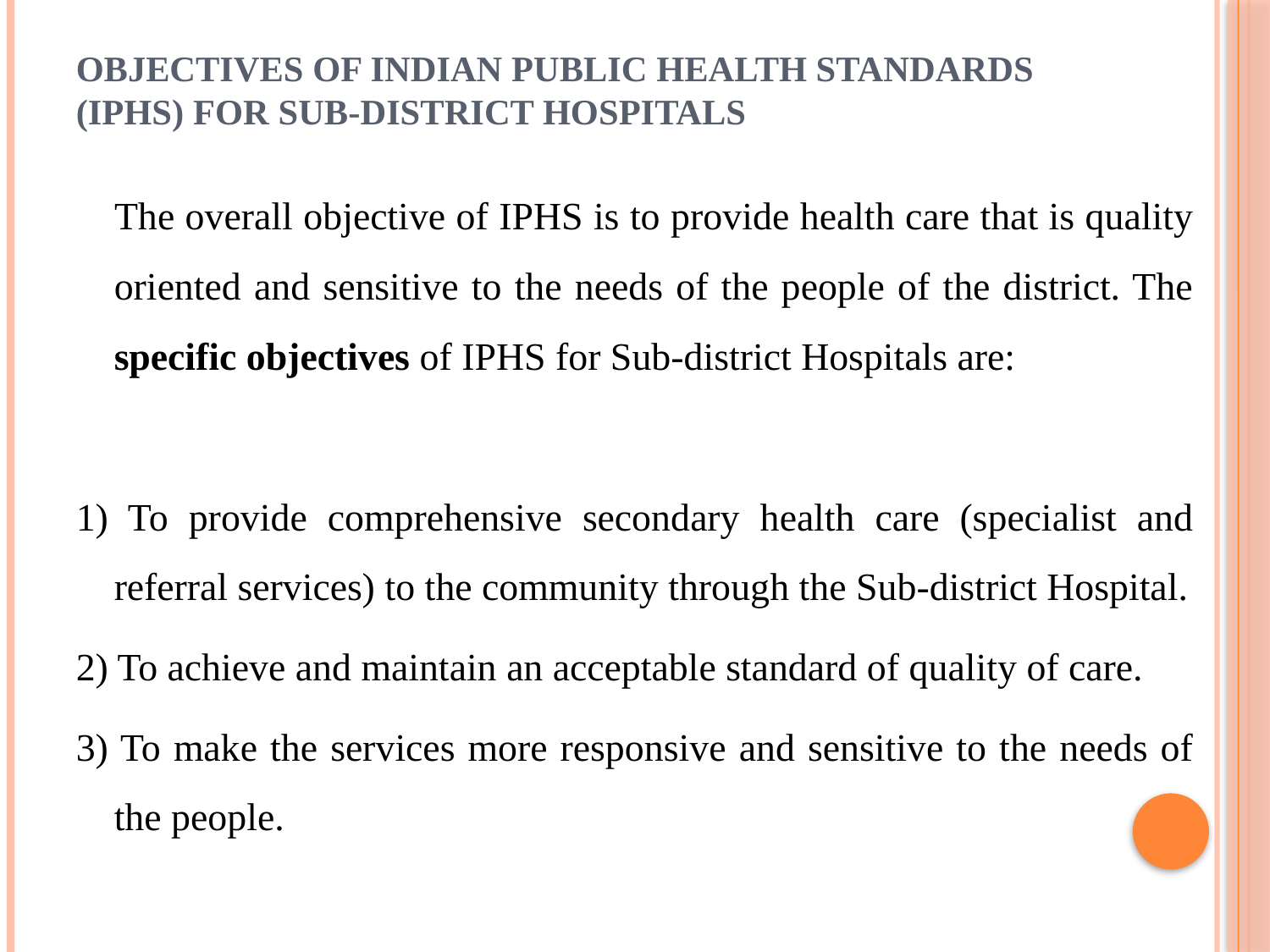

# OBJECTIVES OF INDIAN PUBLIC HEALTH STANDARDS (IPHS) FOR SUB-DISTRICT HOSPITALS
   The overall objective of IPHS is to provide health care that is quality oriented and sensitive to the needs of the people of the district. The specific objectives of IPHS for Sub-district Hospitals are:

1) To provide comprehensive secondary health care (specialist and referral services) to the community through the Sub-district Hospital.
2) To achieve and maintain an acceptable standard of quality of care.
3) To make the services more responsive and sensitive to the needs of the people.